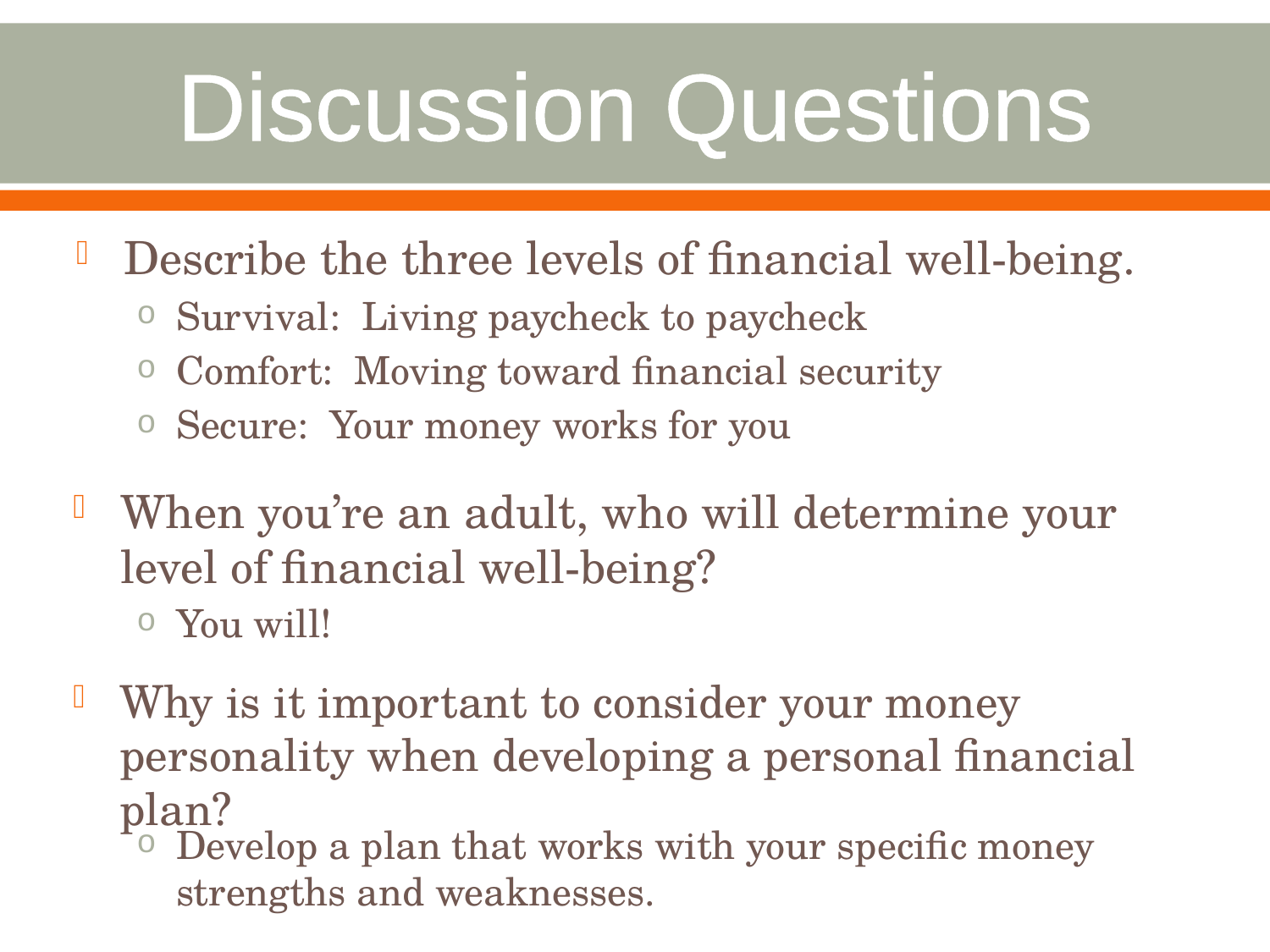

# Discussion Questions
Describe the three levels of financial well-being.
Survival:  Living paycheck to paycheck
Comfort:  Moving toward financial security
Secure:  Your money works for you
When you’re an adult, who will determine your level of financial well-being?
You will!
Why is it important to consider your money personality when developing a personal financial plan?
Develop a plan that works with your specific money strengths and weaknesses.